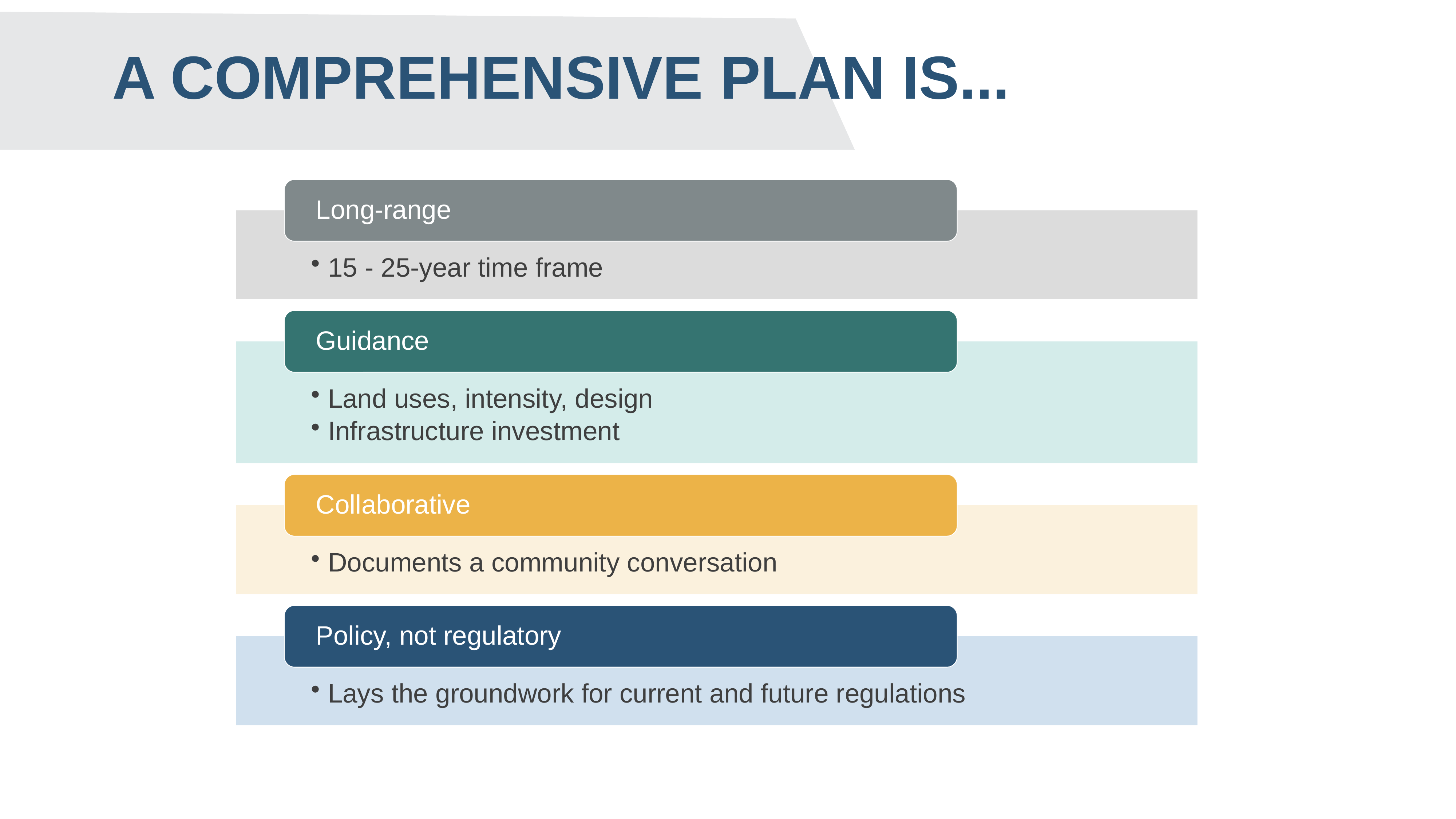

# A COMPREHENSIVE PLAN IS...

15 - 25-year time frame
Long-range
Land uses, intensity, design
Infrastructure investment
Guidance
Documents a community conversation
Collaborative
Lays the groundwork for current and future regulations
Policy, not regulatory